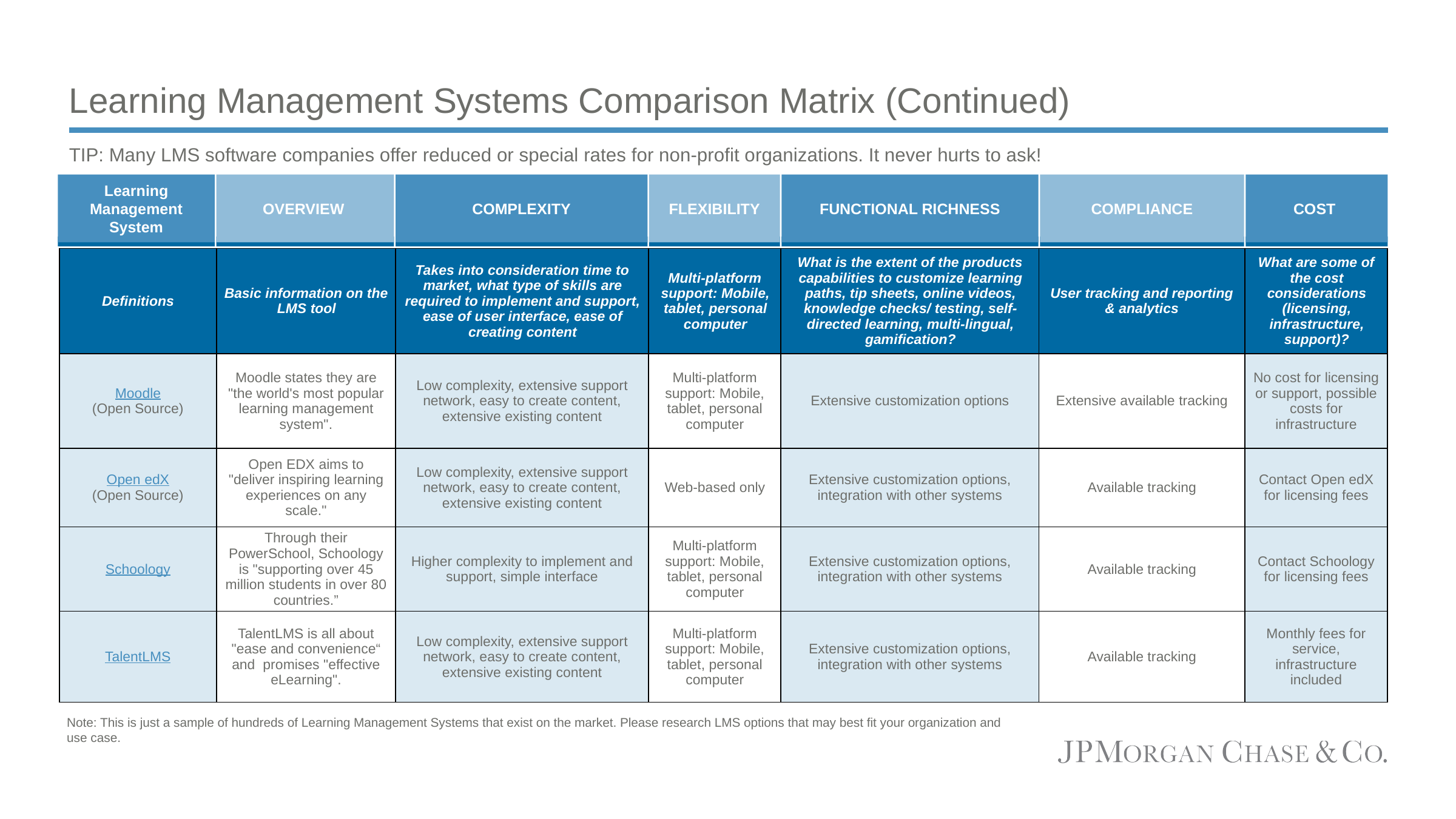

# Learning Management Systems Comparison Matrix (Continued)
TIP: Many LMS software companies offer reduced or special rates for non-profit organizations. It never hurts to ask!

Learning Management System
OVERVIEW
COMPLEXITY
FLEXIBILITY
FUNCTIONAL RICHNESS
COMPLIANCE
COST

| Definitions | Basic information on the LMS tool | Takes into consideration time to market, what type of skills are required to implement and support, ease of user interface, ease of creating content | Multi-platform support: Mobile, tablet, personal computer | What is the extent of the products capabilities to customize learning paths, tip sheets, online videos, knowledge checks/ testing, self-directed learning, multi-lingual, gamification? | User tracking and reporting & analytics | What are some of the cost considerations (licensing, infrastructure, support)? |
| --- | --- | --- | --- | --- | --- | --- |
| Moodle (Open Source) | Moodle states they are "the world's most popular learning management system". | Low complexity, extensive support network, easy to create content, extensive existing content | Multi-platform support: Mobile, tablet, personal computer | Extensive customization options | Extensive available tracking | No cost for licensing or support, possible costs for infrastructure |
| Open edX (Open Source) | Open EDX aims to "deliver inspiring learning experiences on any scale." | Low complexity, extensive support network, easy to create content, extensive existing content | Web-based only | Extensive customization options, integration with other systems | Available tracking | Contact Open edX for licensing fees |
| Schoology | Through their PowerSchool, Schoology is "supporting over 45 million students in over 80 countries.” | Higher complexity to implement and support, simple interface | Multi-platform support: Mobile, tablet, personal computer | Extensive customization options, integration with other systems | Available tracking | Contact Schoology for licensing fees |
| TalentLMS | TalentLMS is all about "ease and convenience“ and promises "effective eLearning". | Low complexity, extensive support network, easy to create content, extensive existing content | Multi-platform support: Mobile, tablet, personal computer | Extensive customization options, integration with other systems | Available tracking | Monthly fees for service, infrastructure included |
Note: This is just a sample of hundreds of Learning Management Systems that exist on the market. Please research LMS options that may best fit your organization and use case.